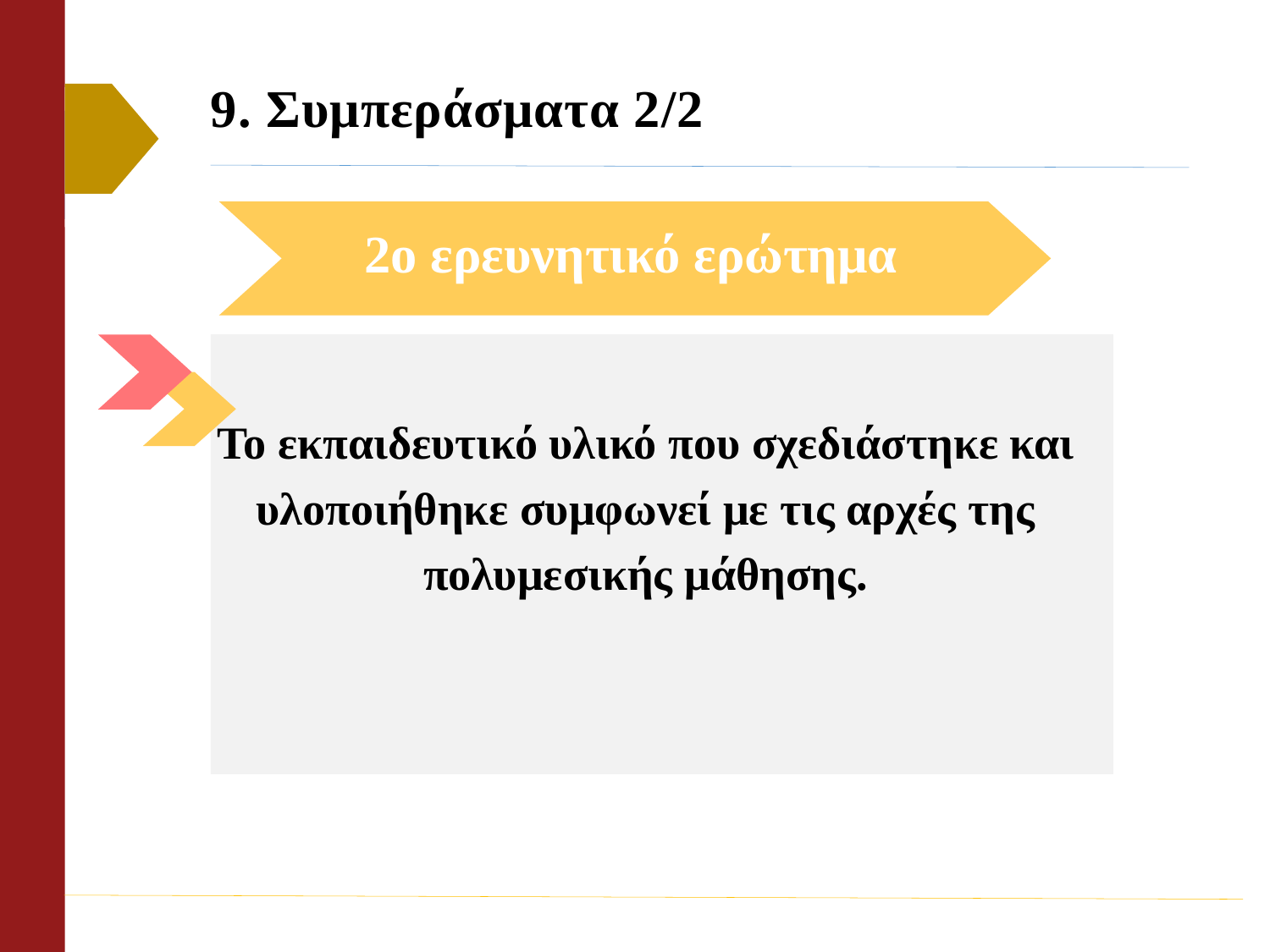

9. Συμπεράσματα 2/2

2ο ερευνητικό ερώτημα

Το εκπαιδευτικό υλικό που σχεδιάστηκε και υλοποιήθηκε συμφωνεί με τις αρχές της πολυμεσικής μάθησης.